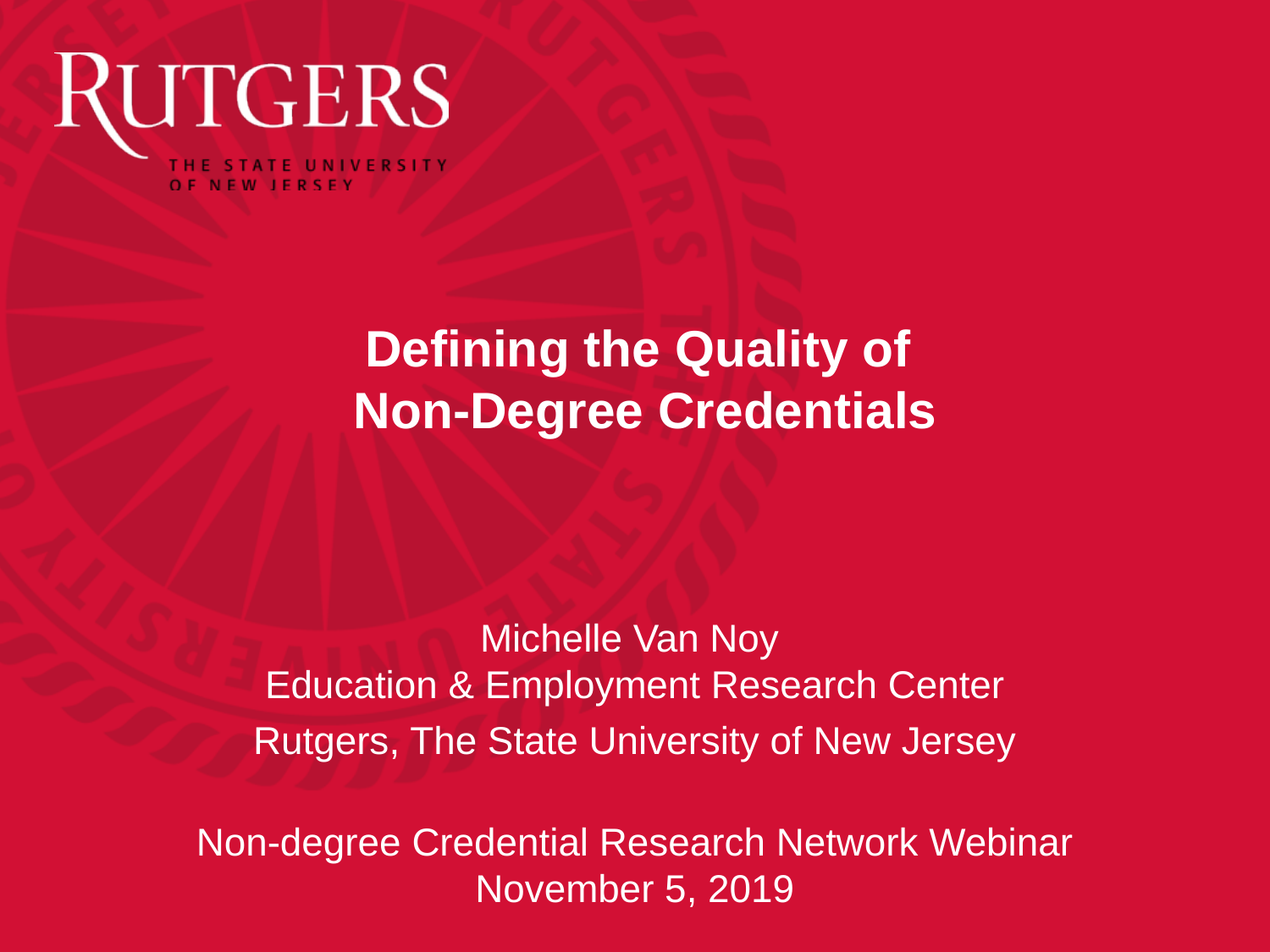

# Defining the Quality of Non-Degree Credentials
Michelle Van Noy
Education & Employment Research Center
Rutgers, The State University of New Jersey

Non-degree Credential Research Network Webinar
November 5, 2019